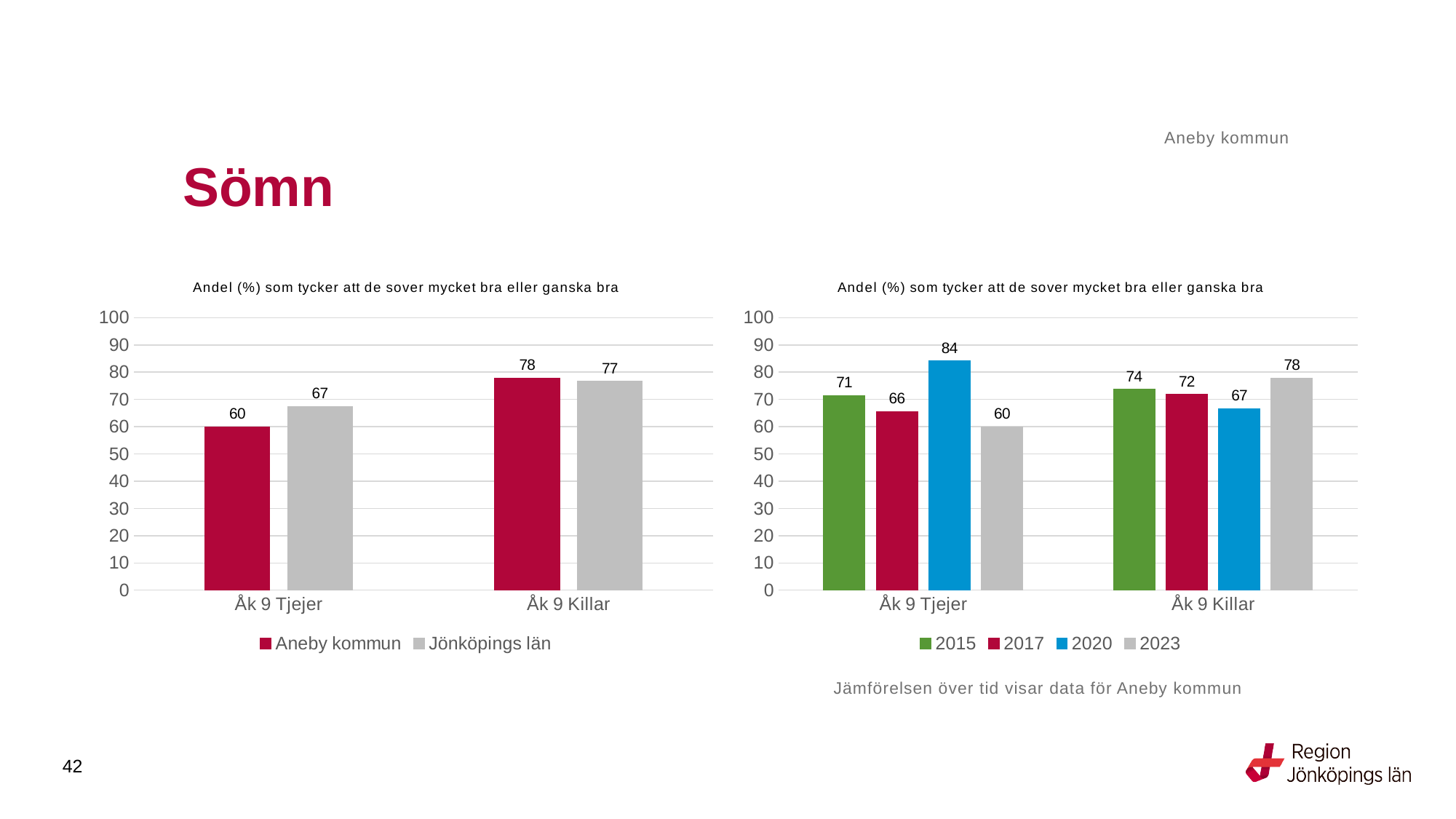

Aneby kommun
# Sömn

### Chart: Andel (%) som tycker att de sover mycket bra eller ganska bra

| Category | Aneby kommun | Jönköpings län |
|---|---|---|
| Åk 9 Tjejer | 60.0 | 67.476 |
| Åk 9 Killar | 77.7778 | 76.6452 |

### Chart: Andel (%) som tycker att de sover mycket bra eller ganska bra

| Category | 2015 | 2017 | 2020 | 2023 |
|---|---|---|---|---|
| Åk 9 Tjejer | 71.4286 | 65.5172 | 84.2105 | 60.0 |
| Åk 9 Killar | 73.6842 | 71.875 | 66.6667 | 77.7778 |
Jämförelsen över tid visar data för Aneby kommun
42